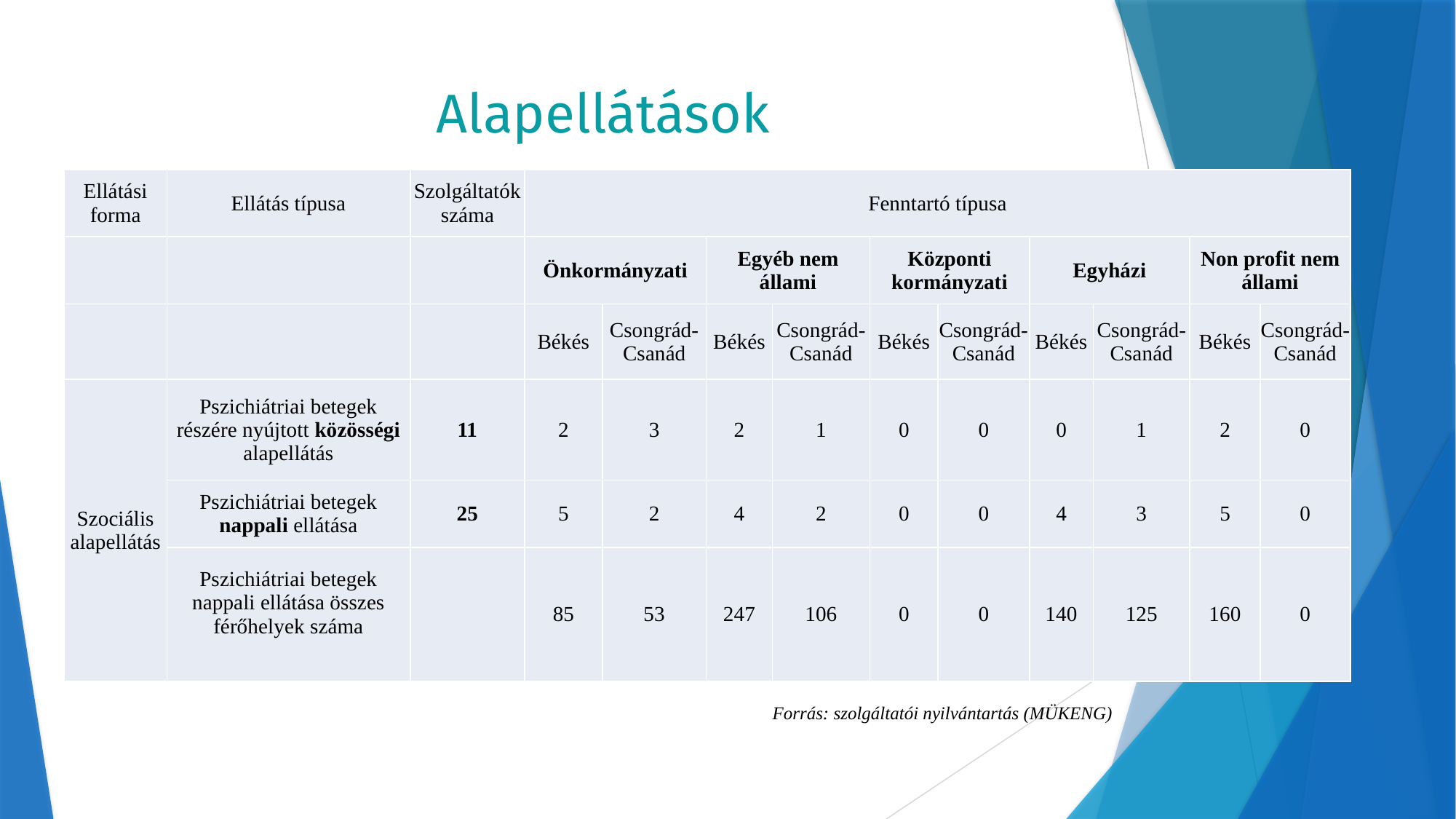

# Alapellátások
| Ellátási forma | Ellátás típusa | Szolgáltatók száma | Fenntartó típusa |  |  |  |  |  |  |  |  |  |
| --- | --- | --- | --- | --- | --- | --- | --- | --- | --- | --- | --- | --- |
|  |  |  | Önkormányzati |  | Egyéb nem állami |  | Központi kormányzati |  | Egyházi |  | Non profit nem állami |  |
|  |  |  | Békés | Csongrád-Csanád | Békés | Csongrád-Csanád | Békés | Csongrád-Csanád | Békés | Csongrád-Csanád | Békés | Csongrád-Csanád |
| Szociális alapellátás | Pszichiátriai betegek részére nyújtott közösségi alapellátás | 11 | 2 | 3 | 2 | 1 | 0 | 0 | 0 | 1 | 2 | 0 |
|  | Pszichiátriai betegek nappali ellátása | 25 | 5 | 2 | 4 | 2 | 0 | 0 | 4 | 3 | 5 | 0 |
|  | Pszichiátriai betegek nappali ellátása összes férőhelyek száma |  | 85 | 53 | 247 | 106 | 0 | 0 | 140 | 125 | 160 | 0 |
Forrás: szolgáltatói nyilvántartás (MÜKENG)